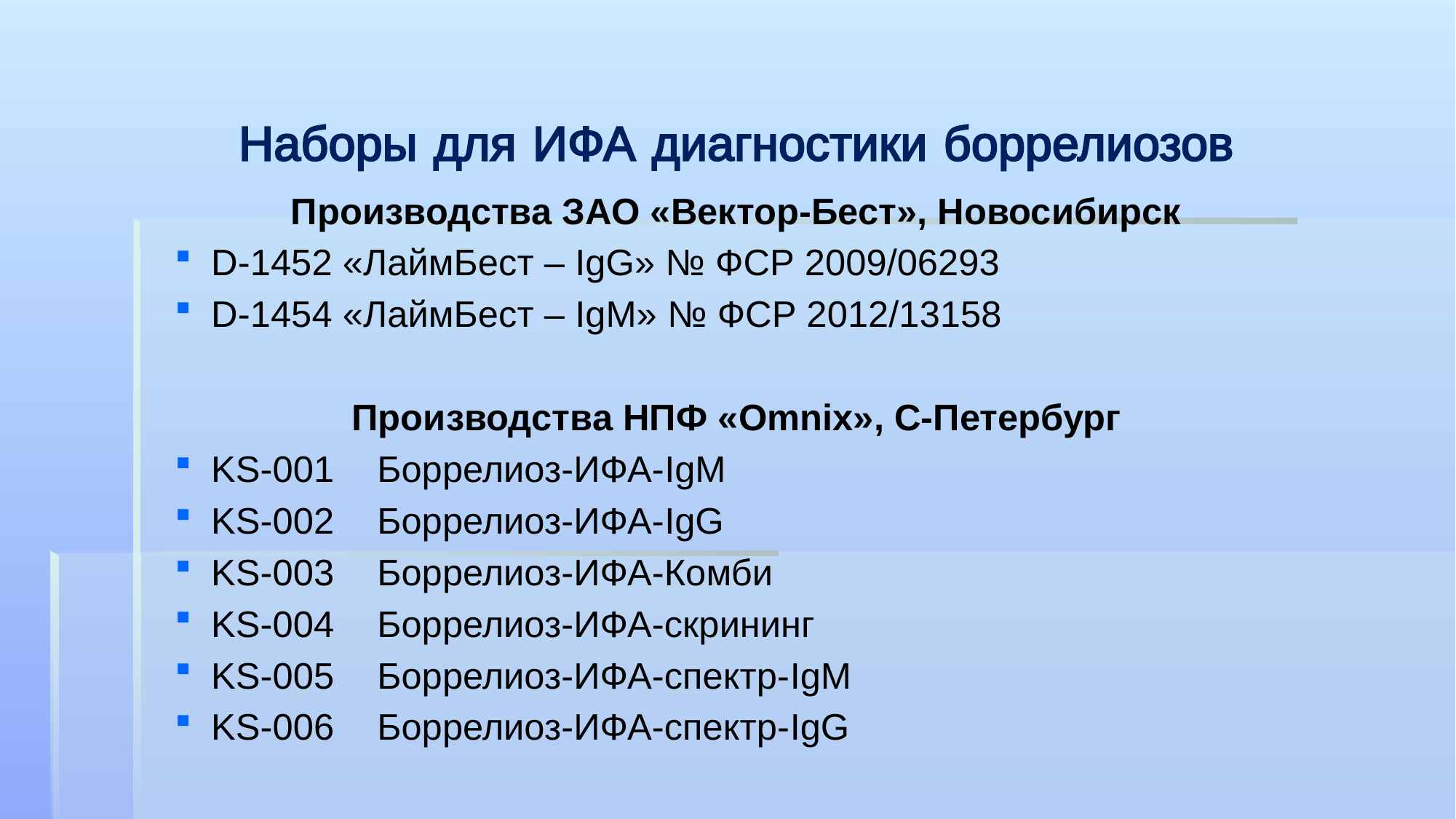

# Наборы для ИФА диагностики боррелиозов
Производства ЗАО «Вектор-Бест», Новосибирск
D-1452 «ЛаймБест – IgG» № ФСР 2009/06293
D-1454 «ЛаймБест – IgM» № ФСР 2012/13158

Производства НПФ «Omnix», С-Петербург
KS-001	Боррелиоз-ИФА-IgM
KS-002	Боррелиоз-ИФА-IgG
KS-003	Боррелиоз-ИФА-Комби
KS-004	Боррелиоз-ИФА-скрининг
KS-005	Боррелиоз-ИФА-спектр-IgM
KS-006	Боррелиоз-ИФА-спектр-IgG